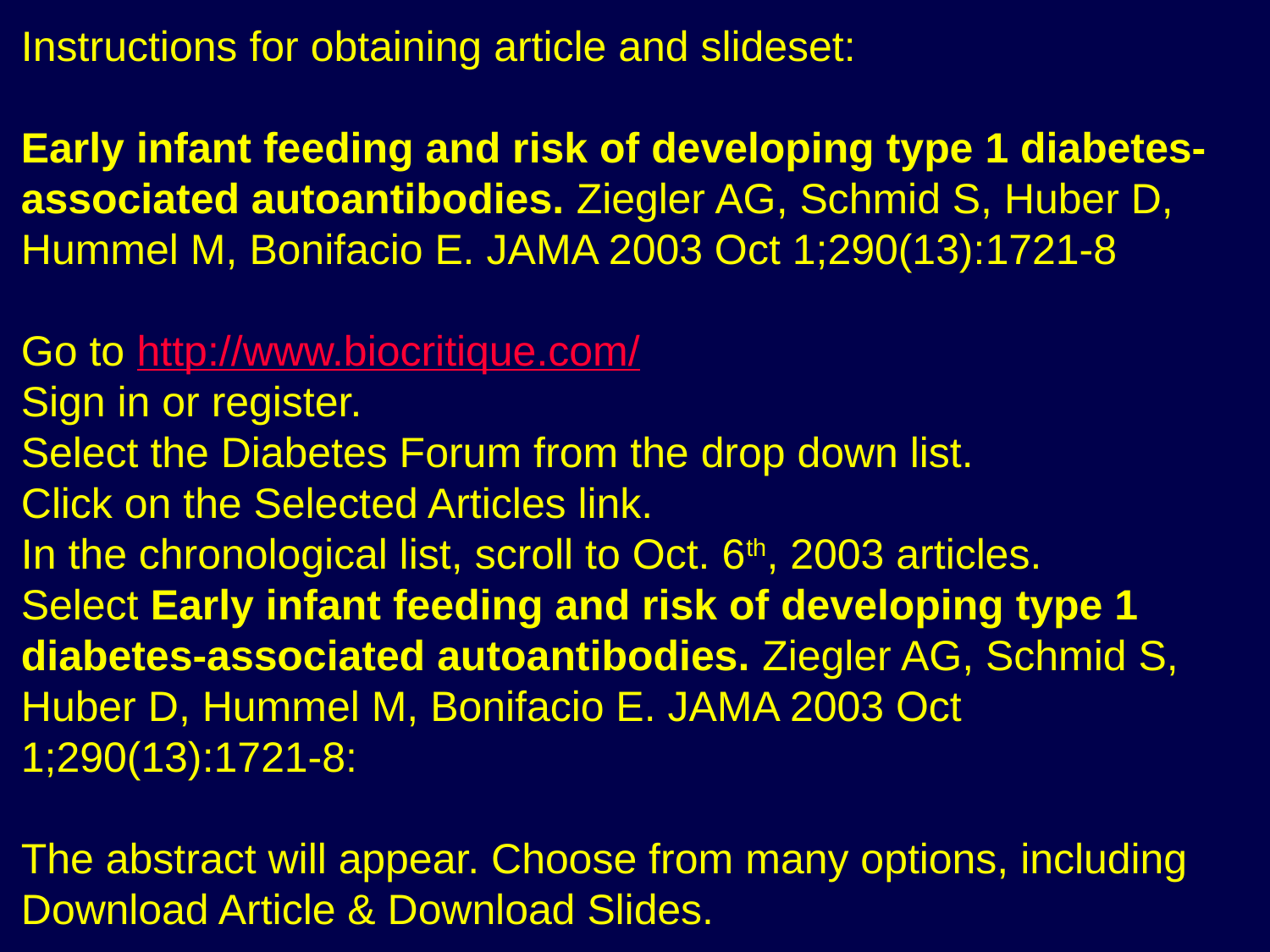

Instructions for obtaining article and slideset:

Early infant feeding and risk of developing type 1 diabetes-associated autoantibodies. Ziegler AG, Schmid S, Huber D, Hummel M, Bonifacio E. JAMA 2003 Oct 1;290(13):1721-8

Go to http://www.biocritique.com/
Sign in or register.
Select the Diabetes Forum from the drop down list.
Click on the Selected Articles link.
In the chronological list, scroll to Oct. 6th, 2003 articles.
Select Early infant feeding and risk of developing type 1 diabetes-associated autoantibodies. Ziegler AG, Schmid S, Huber D, Hummel M, Bonifacio E. JAMA 2003 Oct 1;290(13):1721-8:

The abstract will appear. Choose from many options, including Download Article & Download Slides.